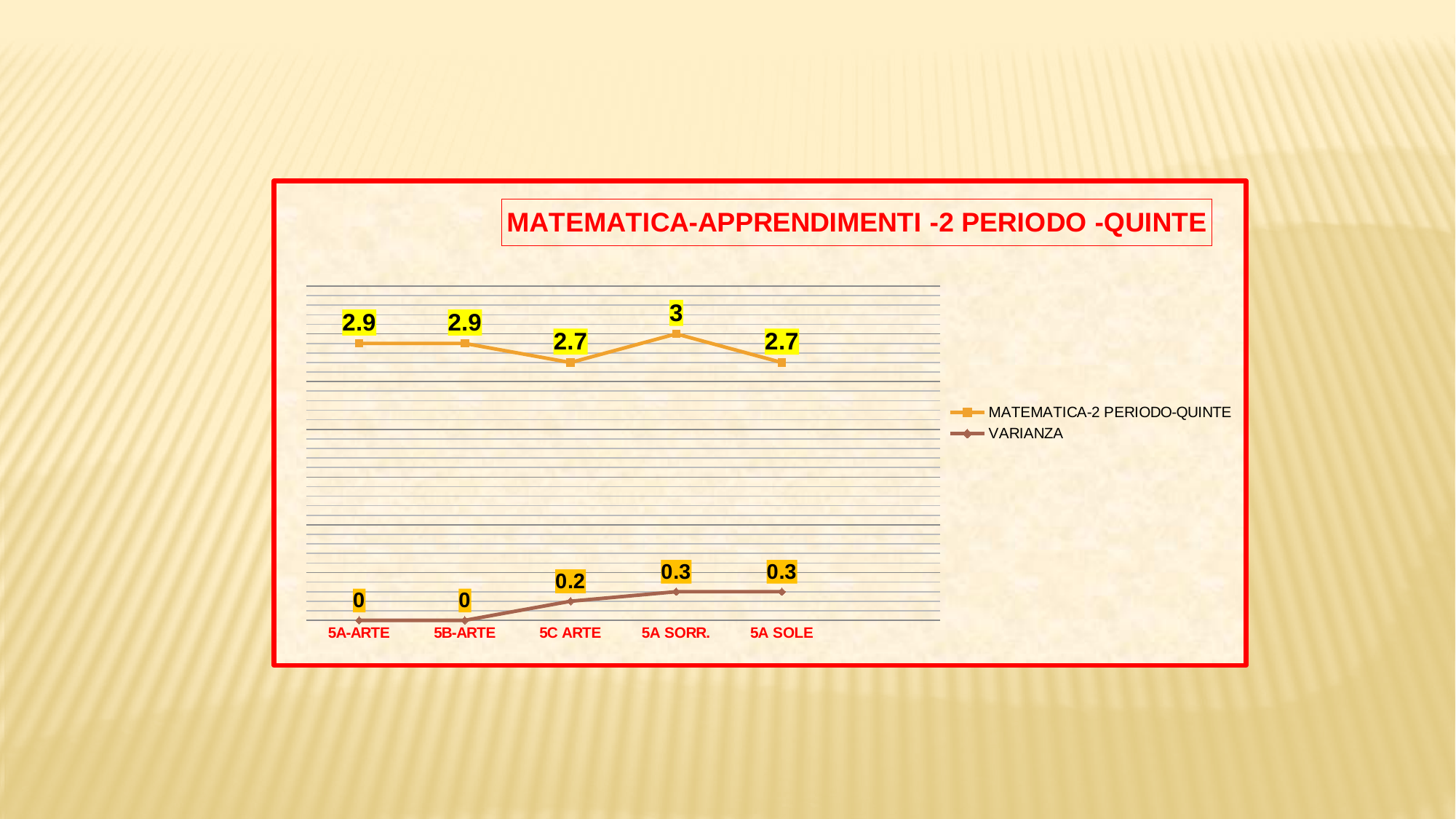

### Chart: MATEMATICA-APPRENDIMENTI -2 PERIODO -QUINTE

| Category | MATEMATICA-2 PERIODO-QUINTE | VARIANZA |
|---|---|---|
| 5A-ARTE | 2.9 | 0.0 |
| 5B-ARTE | 2.9 | 0.0 |
| 5C ARTE | 2.7 | 0.2 |
| 5A SORR. | 3.0 | 0.3 |
| 5A SOLE | 2.7 | 0.3 |